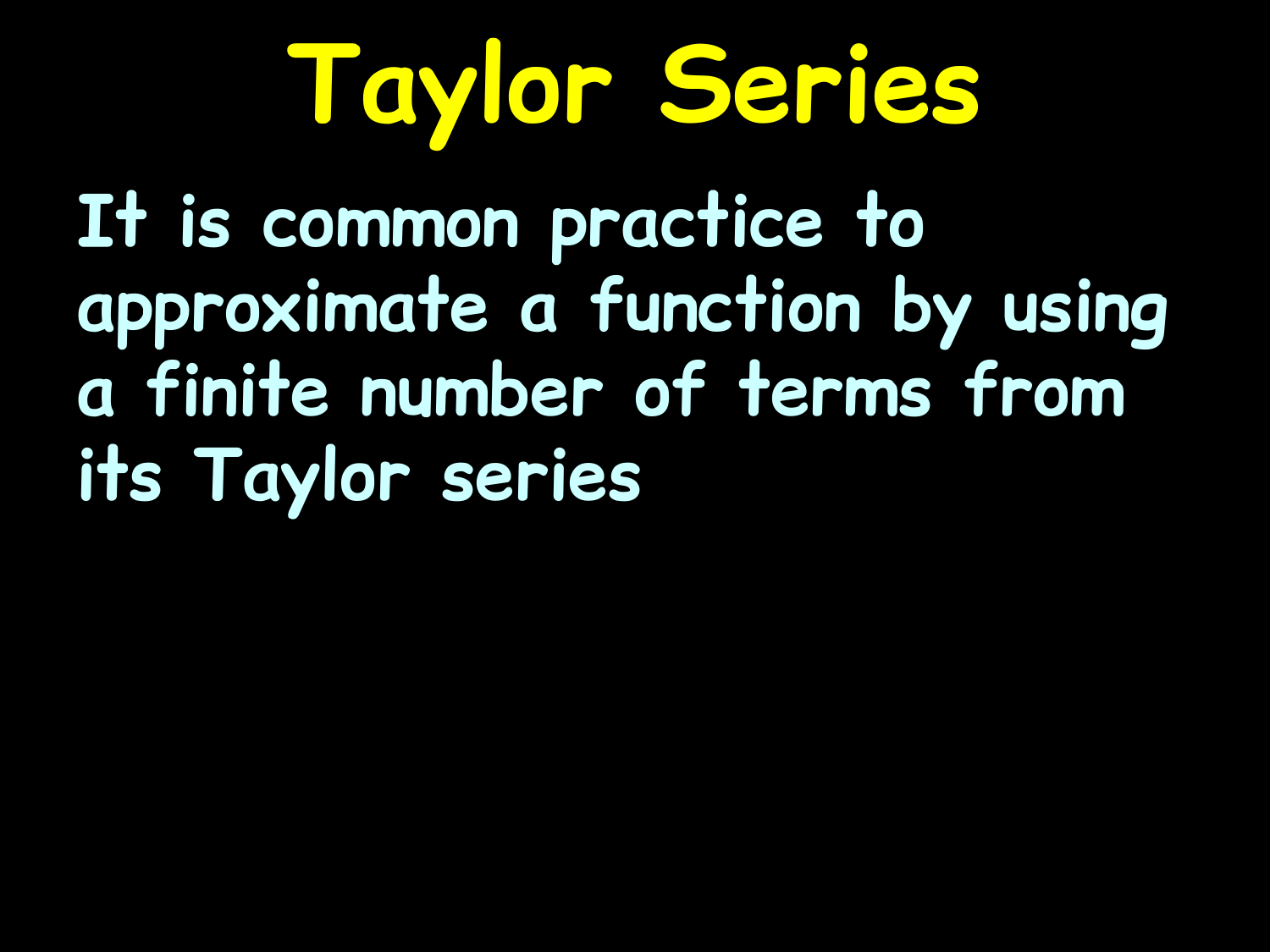

# Taylor Series
It is common practice to approximate a function by using a finite number of terms from its Taylor series